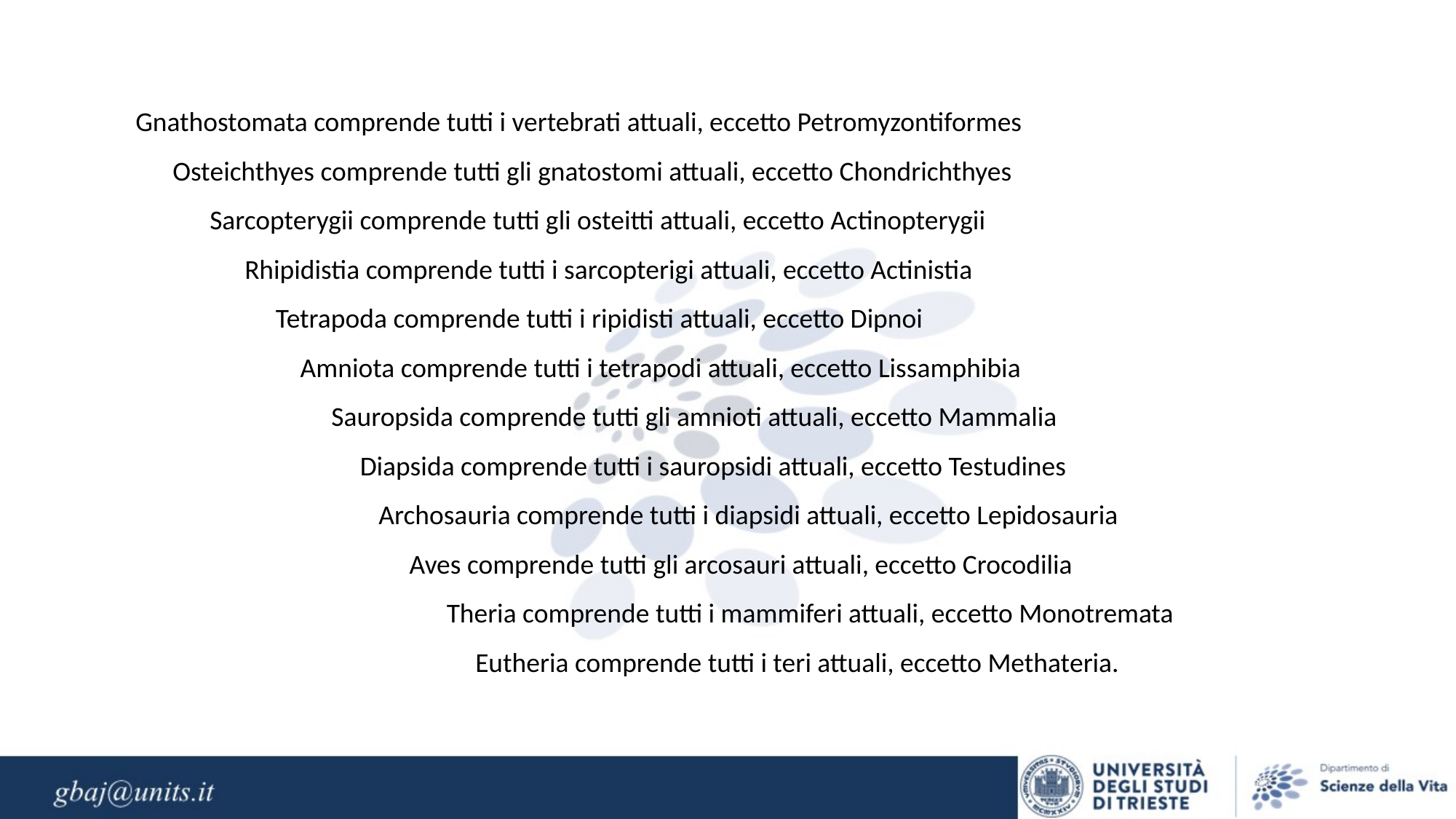

Gnathostomata comprende tutti i vertebrati attuali, eccetto Petromyzontiformes
      Osteichthyes comprende tutti gli gnatostomi attuali, eccetto Chondrichthyes
            Sarcopterygii comprende tutti gli osteitti attuali, eccetto Actinopterygii
	Rhipidistia comprende tutti i sarcopterigi attuali, eccetto Actinistia
	     Tetrapoda comprende tutti i ripidisti attuali, eccetto Dipnoi
	         Amniota comprende tutti i tetrapodi attuali, eccetto Lissamphibia
	              Sauropsida comprende tutti gli amnioti attuali, eccetto Mammalia
		 Diapsida comprende tutti i sauropsidi attuali, eccetto Testudines
		    Archosauria comprende tutti i diapsidi attuali, eccetto Lepidosauria
		         Aves comprende tutti gli arcosauri attuali, eccetto Crocodilia
		               Theria comprende tutti i mammiferi attuali, eccetto Monotremata
			  Eutheria comprende tutti i teri attuali, eccetto Methateria.